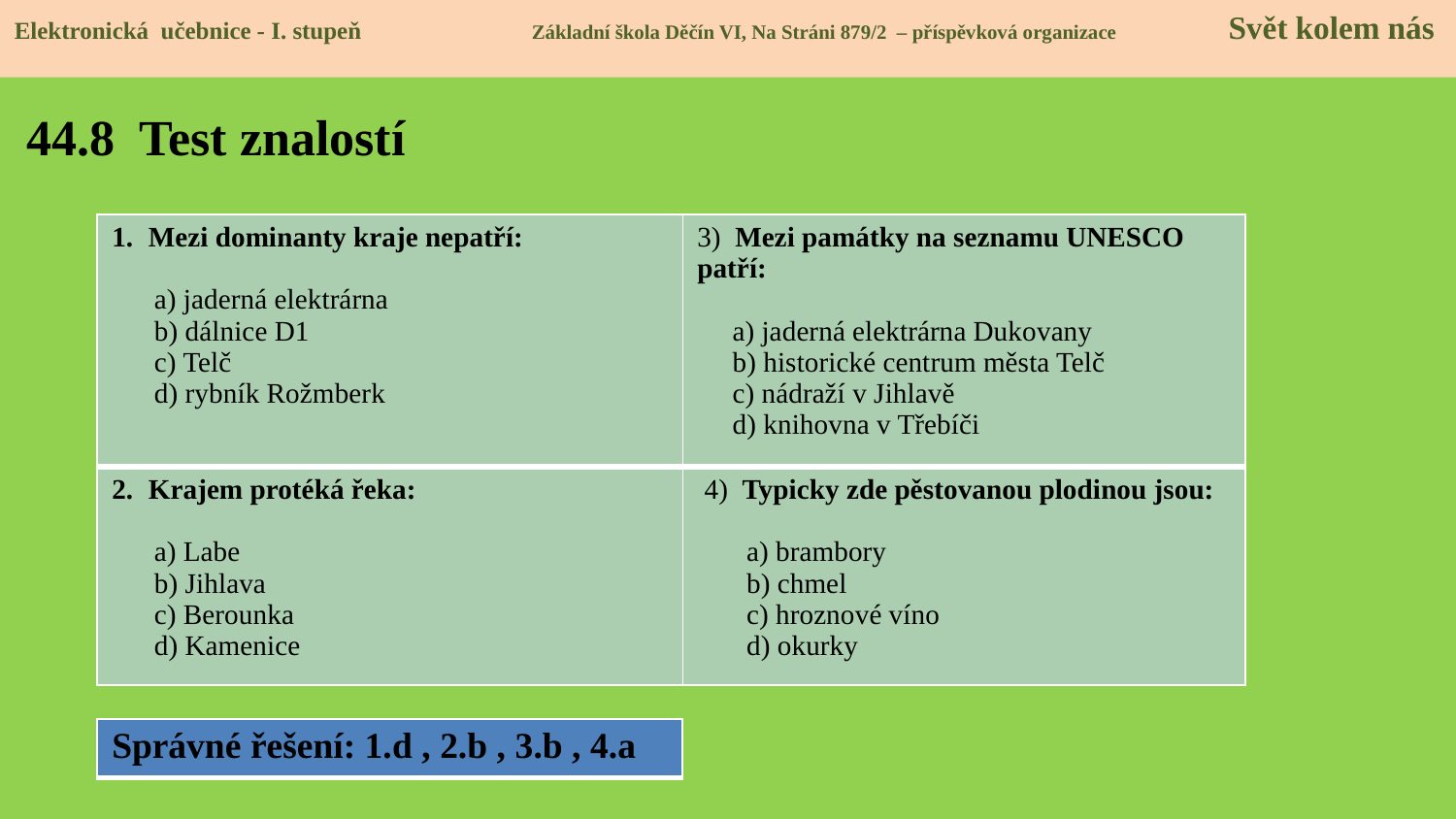

Elektronická  učebnice - I. stupeň                         Základní škola Děčín VI, Na Stráni 879/2  – příspěvková organizace                                	Svět kolem nás
Elektronická  učebnice - I. stupeň                            Základní škola Děčín VI, Na Stráni 879/2  – příspěvková organizace                      Svět kolem nás

# 44.8  Test znalostí
| Mezi dominanty kraje nepatří: a) jaderná elektrárna b) dálnice D1 c) Telč d) rybník Rožmberk | 3) Mezi památky na seznamu UNESCO patří: a) jaderná elektrárna Dukovany b) historické centrum města Telč c) nádraží v Jihlavě d) knihovna v Třebíči |
| --- | --- |
| Krajem protéká řeka: a) Labe b) Jihlava c) Berounka d) Kamenice | 4) Typicky zde pěstovanou plodinou jsou: a) brambory b) chmel c) hroznové víno d) okurky |

| Správné řešení: 1.d , 2.b , 3.b , 4.a |
| --- |